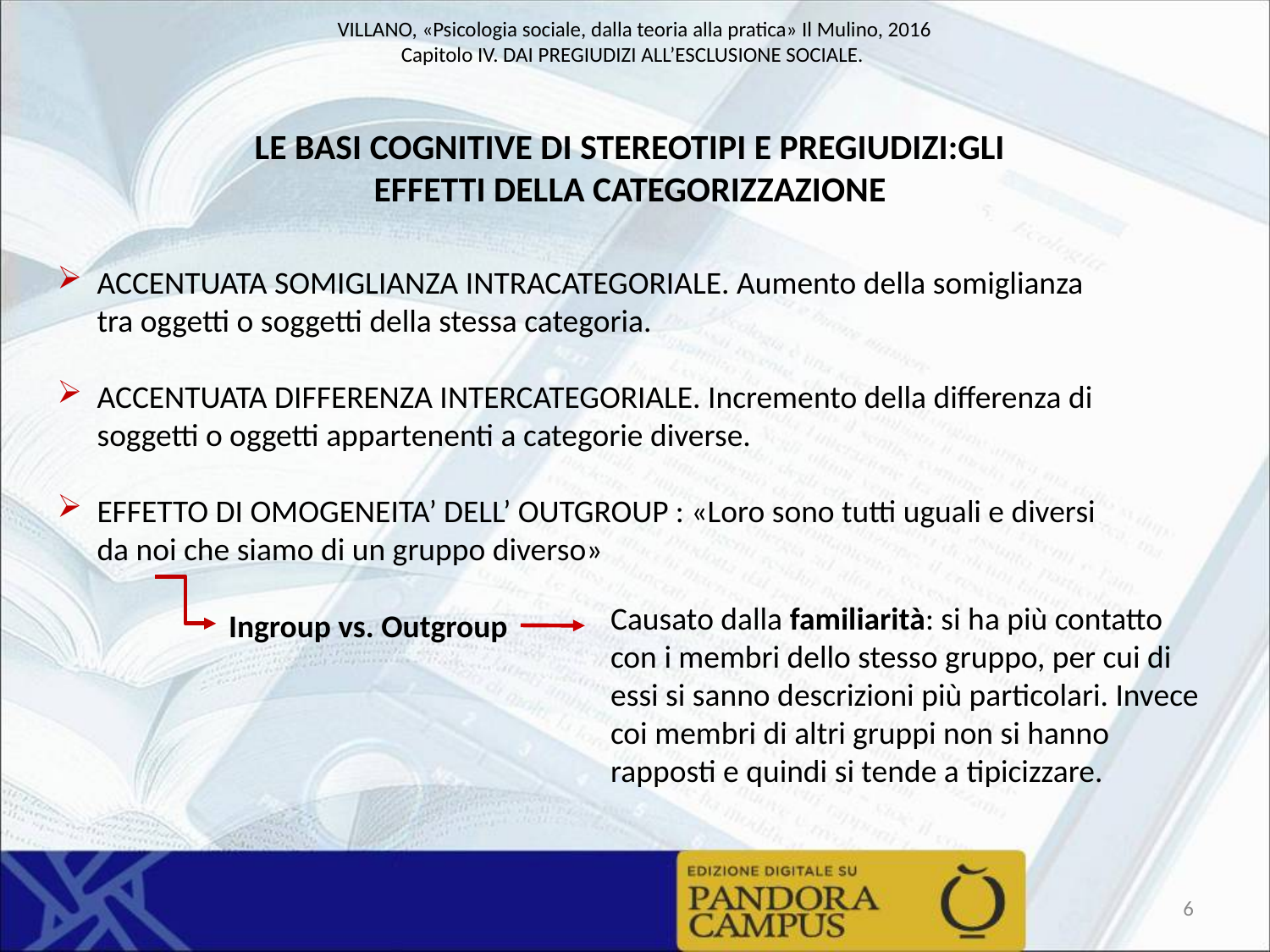

LE BASI COGNITIVE DI STEREOTIPI E PREGIUDIZI:GLI EFFETTI DELLA CATEGORIZZAZIONE
ACCENTUATA SOMIGLIANZA INTRACATEGORIALE. Aumento della somiglianza tra oggetti o soggetti della stessa categoria.

ACCENTUATA DIFFERENZA INTERCATEGORIALE. Incremento della differenza di soggetti o oggetti appartenenti a categorie diverse.

EFFETTO DI OMOGENEITA’ DELL’ OUTGROUP : «Loro sono tutti uguali e diversi da noi che siamo di un gruppo diverso»
Causato dalla familiarità: si ha più contatto con i membri dello stesso gruppo, per cui di essi si sanno descrizioni più particolari. Invece coi membri di altri gruppi non si hanno rapposti e quindi si tende a tipicizzare.
Ingroup vs. Outgroup
6